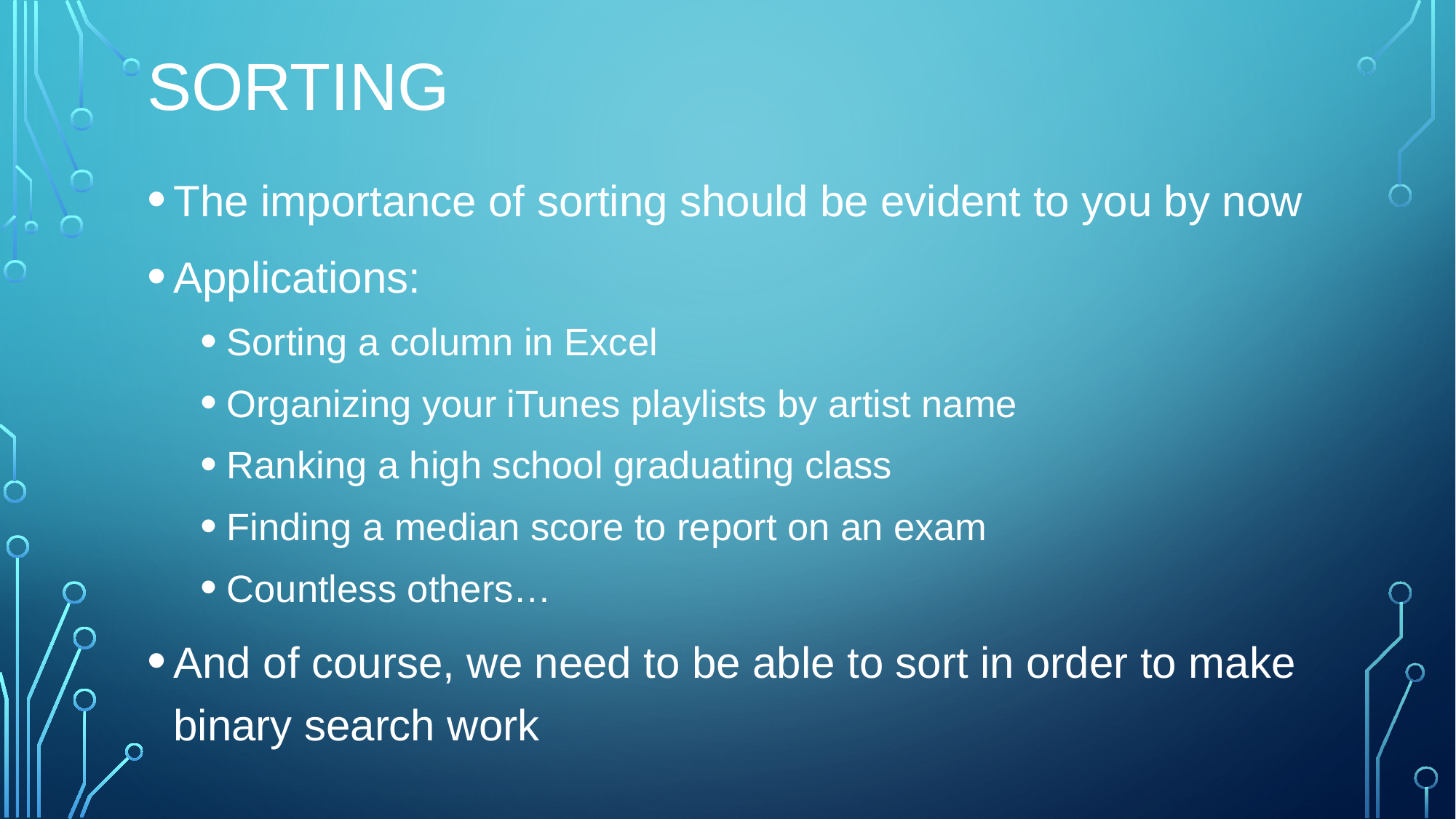

# Sorting
The importance of sorting should be evident to you by now
Applications:
Sorting a column in Excel
Organizing your iTunes playlists by artist name
Ranking a high school graduating class
Finding a median score to report on an exam
Countless others…
And of course, we need to be able to sort in order to make binary search work